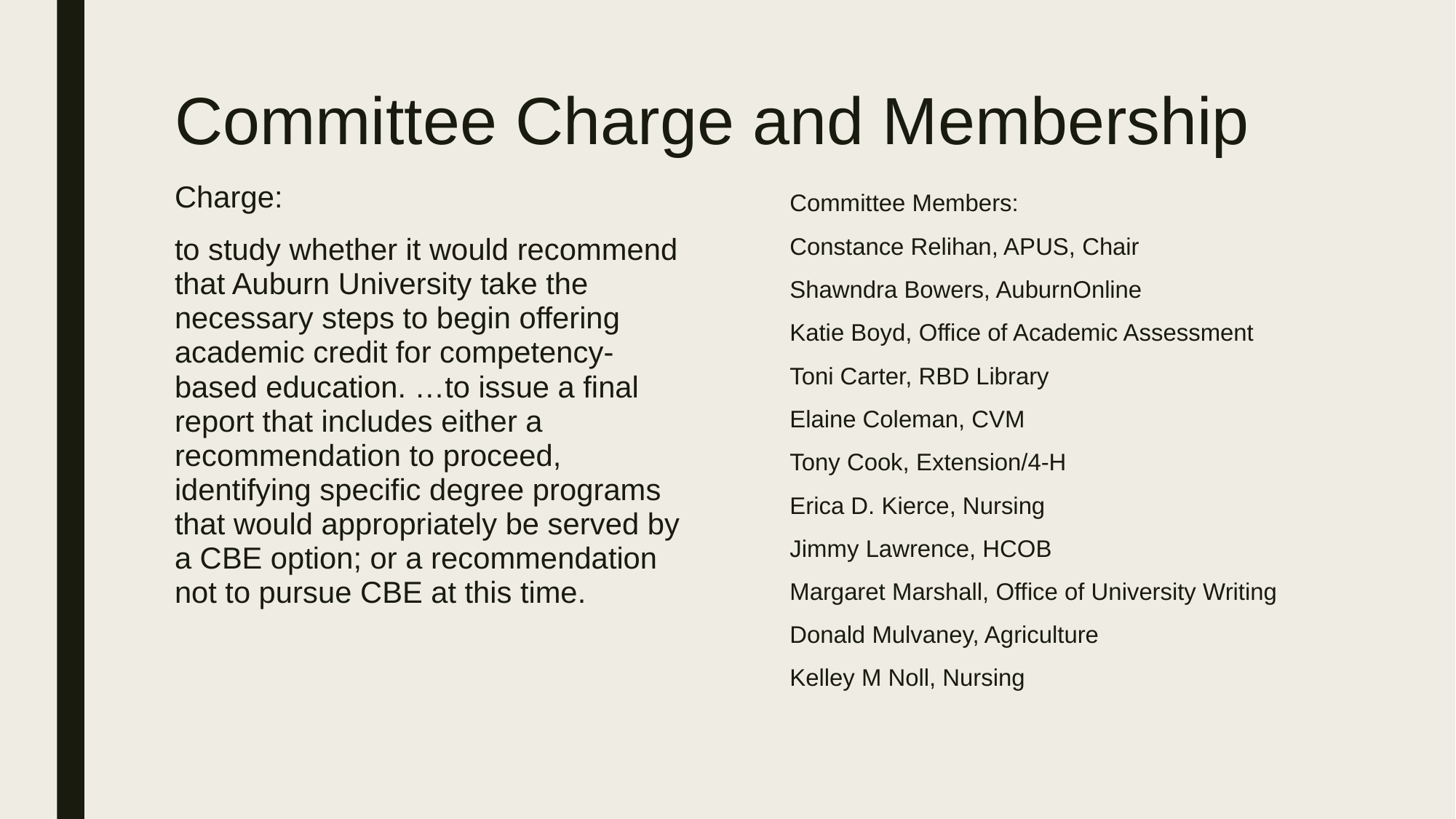

# Committee Charge and Membership
Charge:
to study whether it would recommend that Auburn University take the necessary steps to begin offering academic credit for competency-based education. …to issue a final report that includes either a recommendation to proceed, identifying specific degree programs that would appropriately be served by a CBE option; or a recommendation not to pursue CBE at this time.
Committee Members:
Constance Relihan, APUS, Chair
Shawndra Bowers, AuburnOnline
Katie Boyd, Office of Academic Assessment
Toni Carter, RBD Library
Elaine Coleman, CVM
Tony Cook, Extension/4-H
Erica D. Kierce, Nursing
Jimmy Lawrence, HCOB
Margaret Marshall, Office of University Writing
Donald Mulvaney, Agriculture
Kelley M Noll, Nursing